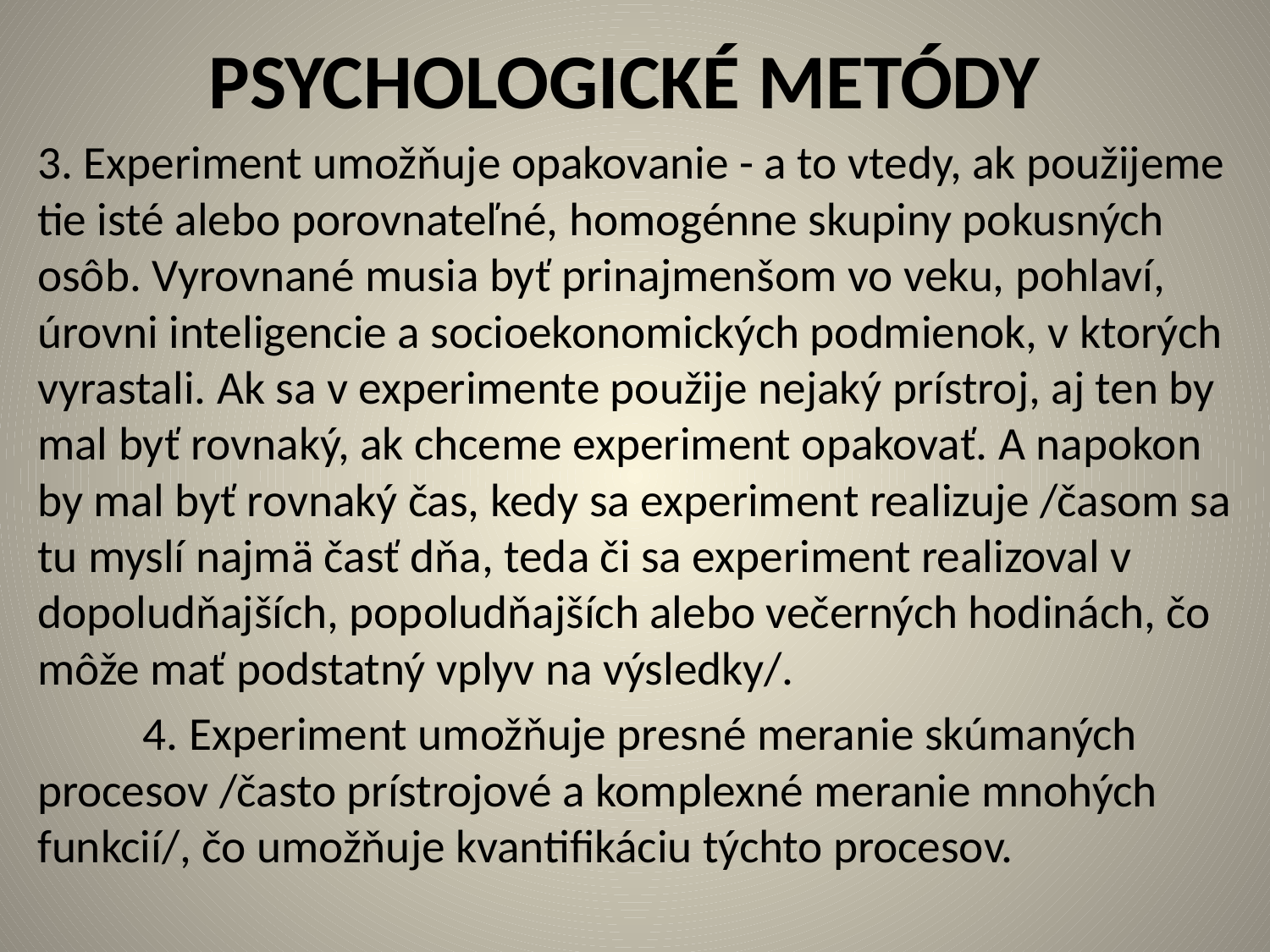

# PSYCHOLOGICKÉ METÓDY
3. Experiment umožňuje opakovanie - a to vtedy, ak použijeme tie isté alebo porovnateľné, homogénne skupiny pokusných osôb. Vyrovnané musia byť prinajmenšom vo veku, pohlaví, úrovni inteligencie a socioekonomických podmienok, v ktorých vyrastali. Ak sa v experimente použije nejaký prístroj, aj ten by mal byť rovnaký, ak chceme experiment opakovať. A napokon by mal byť rovnaký čas, kedy sa experiment realizuje /časom sa tu myslí najmä časť dňa, teda či sa experiment realizoval v dopoludňajších, popoludňajších alebo večerných hodinách, čo môže mať podstatný vplyv na výsledky/.
	4. Experiment umožňuje presné meranie skúmaných procesov /často prístrojové a komplexné meranie mnohých funkcií/, čo umožňuje kvantifikáciu týchto procesov.